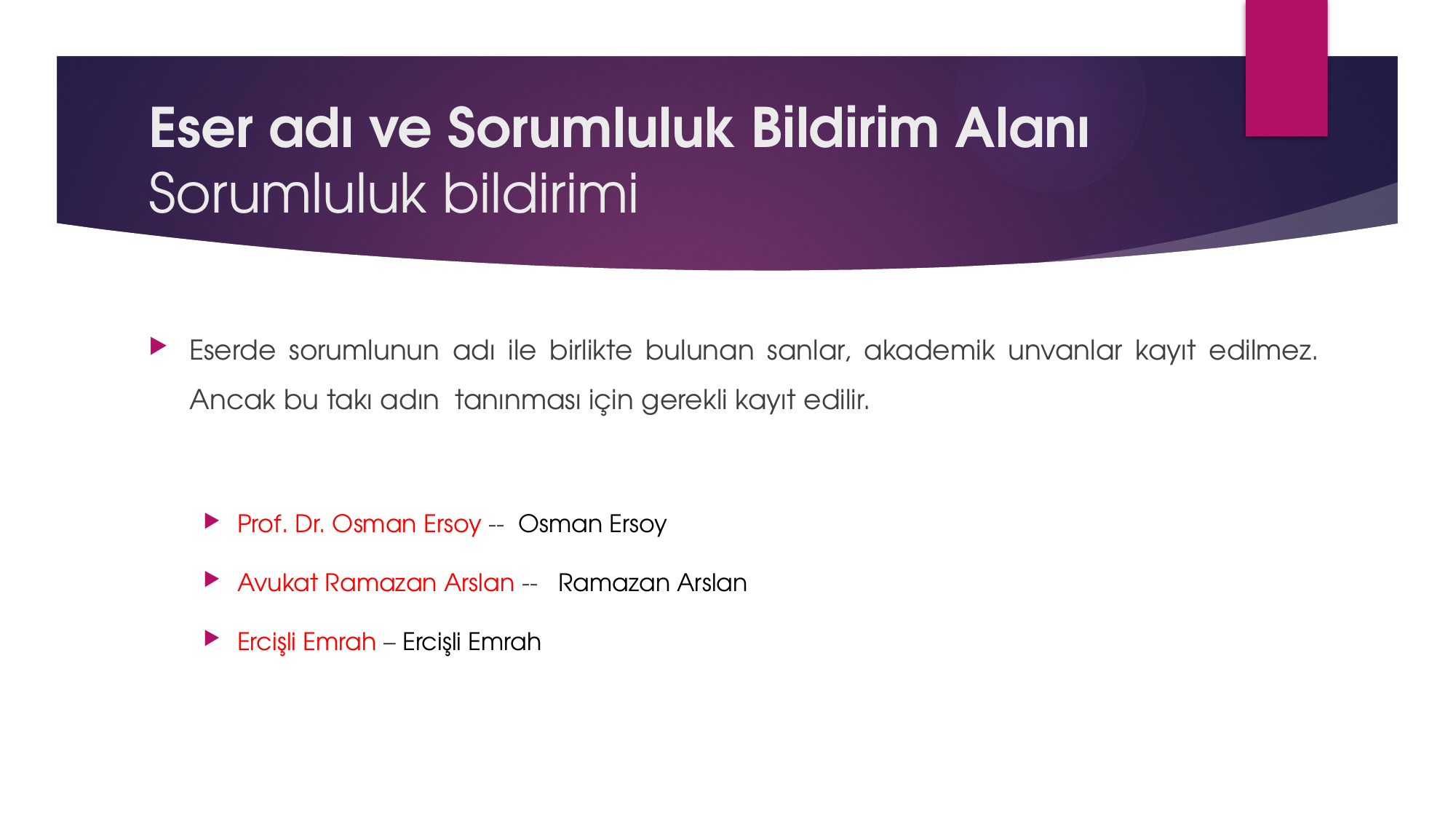

# Eser adı ve Sorumluluk Bildirim Alanı  Sorumluluk bildirimi
Eserde sorumlunun adı ile birlikte bulunan sanlar, akademik unvanlar kayıt edilmez. Ancak bu takı adın  tanınması için gerekli kayıt edilir.

Prof. Dr. Osman Ersoy --  Osman Ersoy
Avukat Ramazan Arslan --   Ramazan Arslan
Ercişli Emrah – Ercişli Emrah